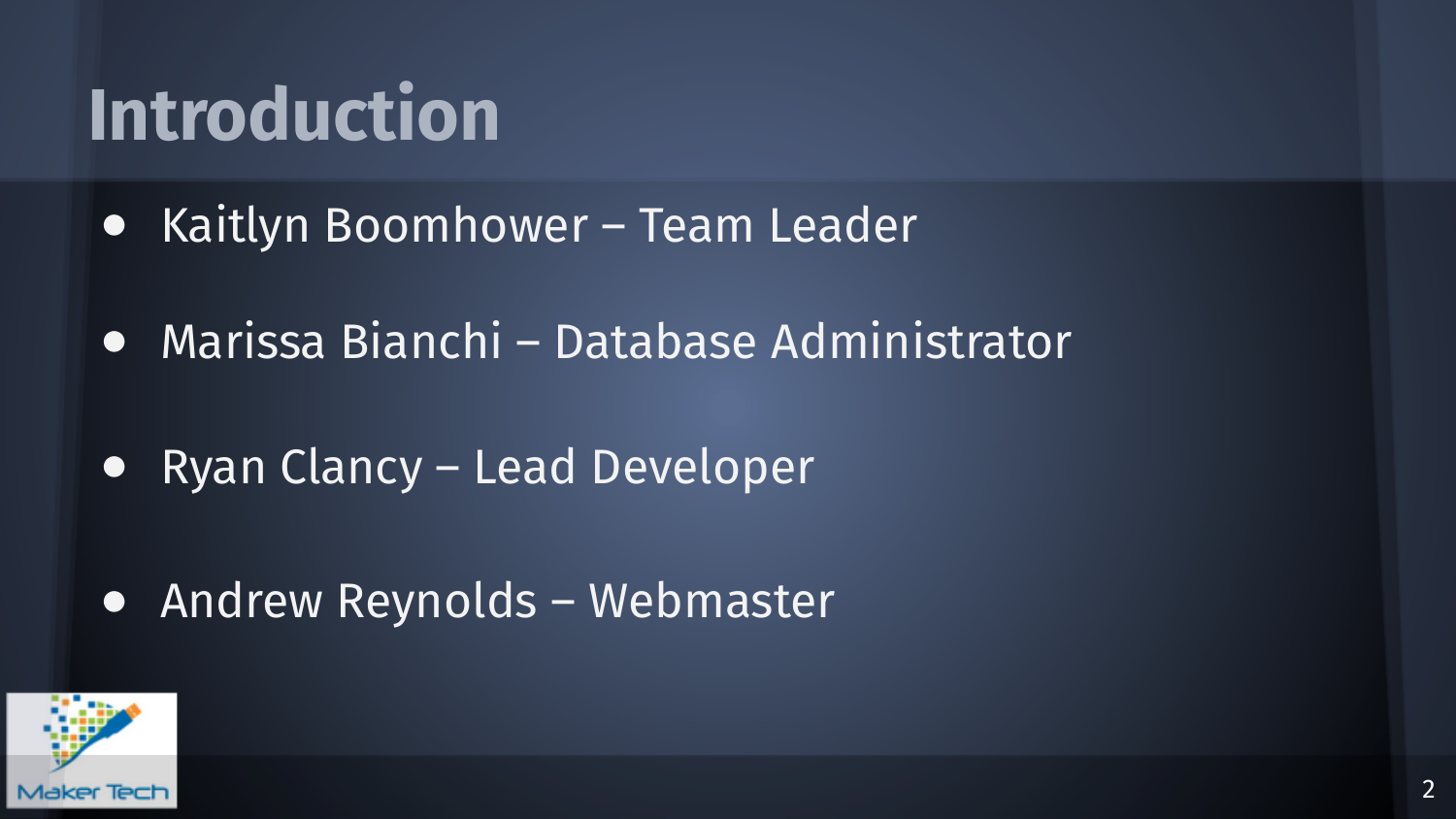

# Introduction
Kaitlyn Boomhower – Team Leader

Marissa Bianchi – Database Administrator

Ryan Clancy – Lead Developer

Andrew Reynolds – Webmaster
2